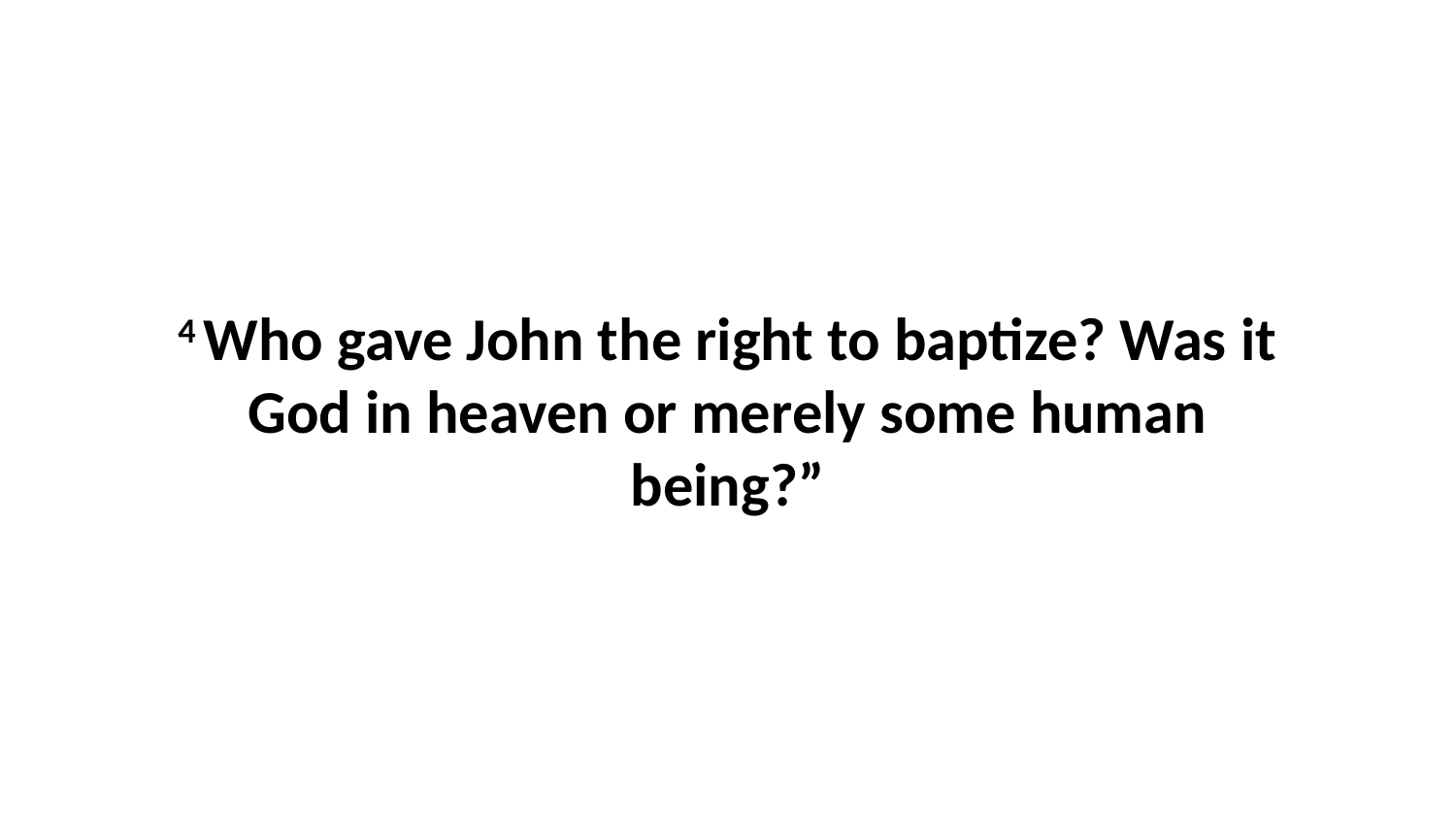

4 Who gave John the right to baptize? Was it God in heaven or merely some human being?”